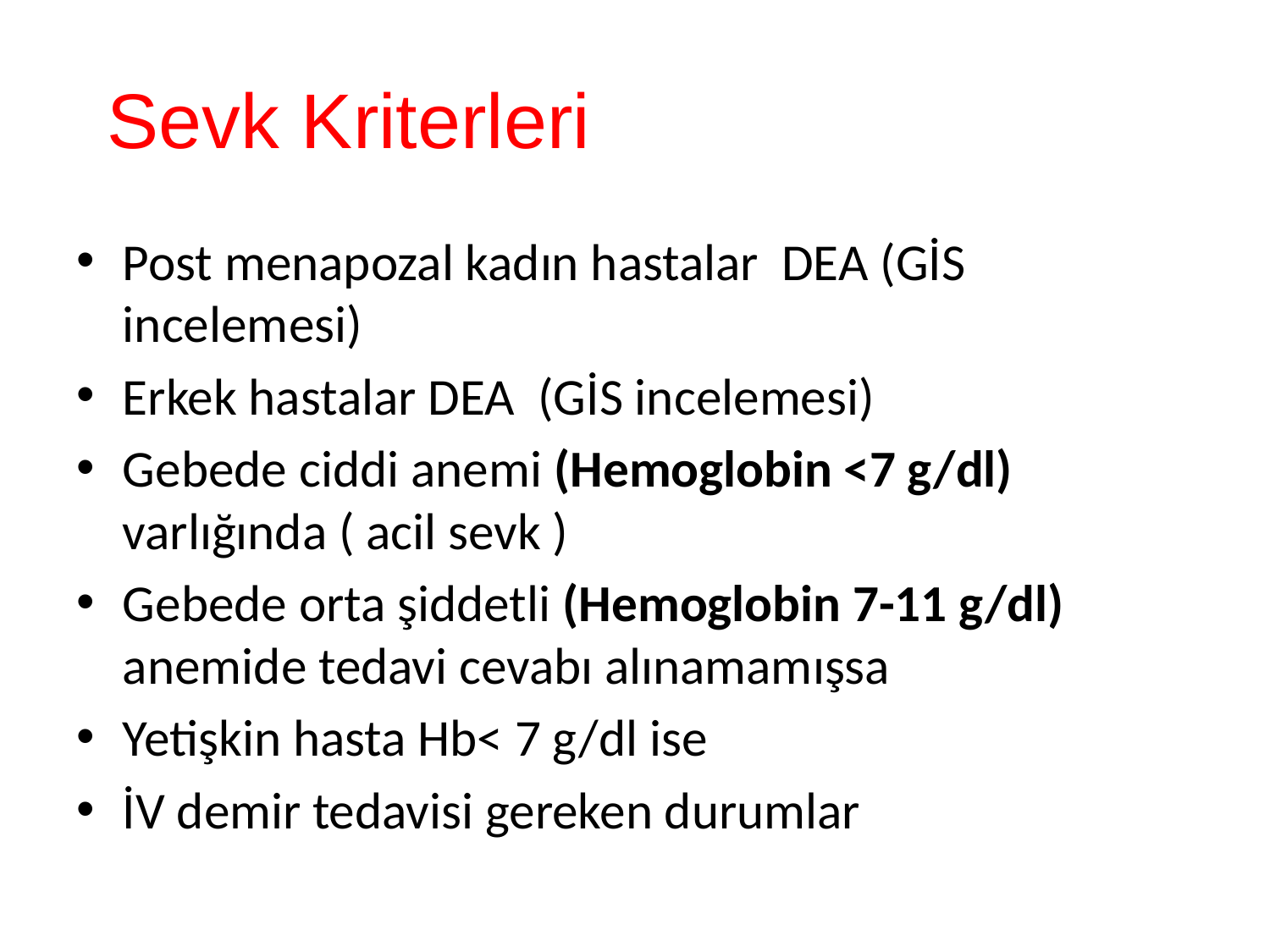

# Sevk Kriterleri
Post menapozal kadın hastalar  DEA (GİS incelemesi)
Erkek hastalar DEA  (GİS incelemesi)
Gebede ciddi anemi (Hemoglobin <7 g/dl) varlığında ( acil sevk )
Gebede orta şiddetli (Hemoglobin 7-11 g/dl) anemide tedavi cevabı alınamamışsa
Yetişkin hasta Hb< 7 g/dl ise
İV demir tedavisi gereken durumlar